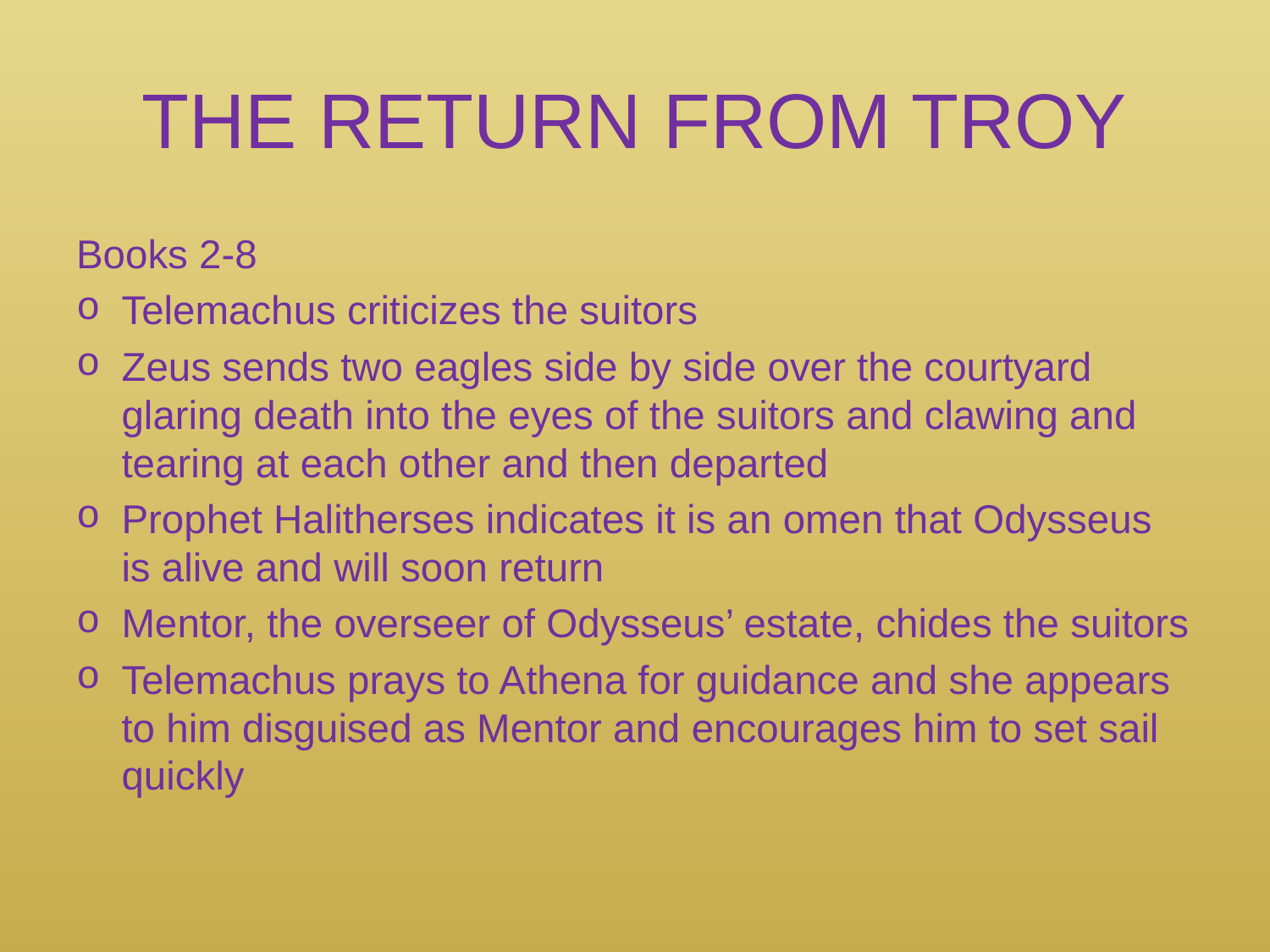

# THE RETURN FROM TROY
Books 2-8
Telemachus criticizes the suitors
Zeus sends two eagles side by side over the courtyard glaring death into the eyes of the suitors and clawing and tearing at each other and then departed
Prophet Halitherses indicates it is an omen that Odysseus is alive and will soon return
Mentor, the overseer of Odysseus’ estate, chides the suitors
Telemachus prays to Athena for guidance and she appears to him disguised as Mentor and encourages him to set sail quickly